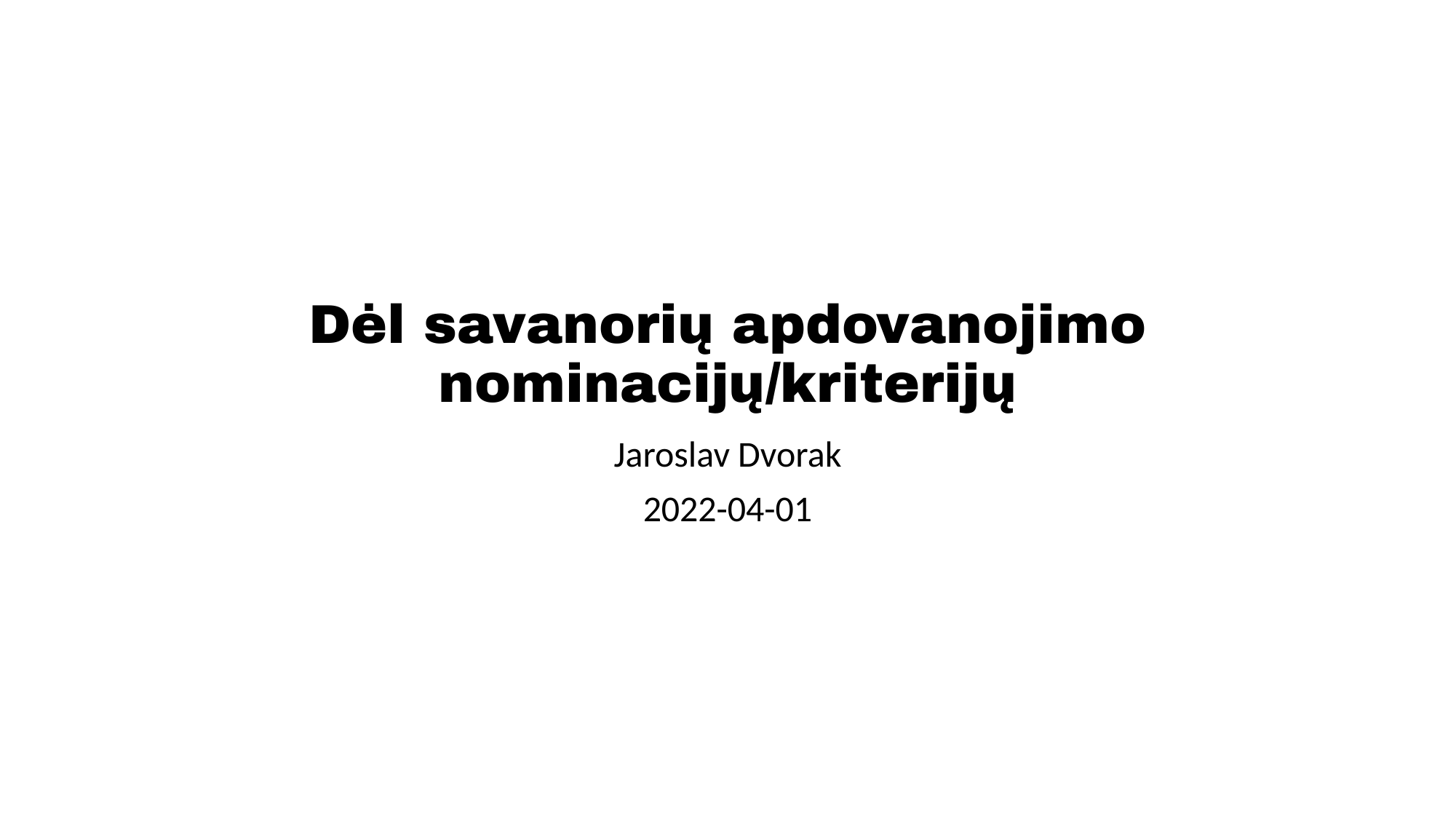

# Dėl savanorių apdovanojimo nominacijų/kriterijų
Jaroslav Dvorak
2022-04-01